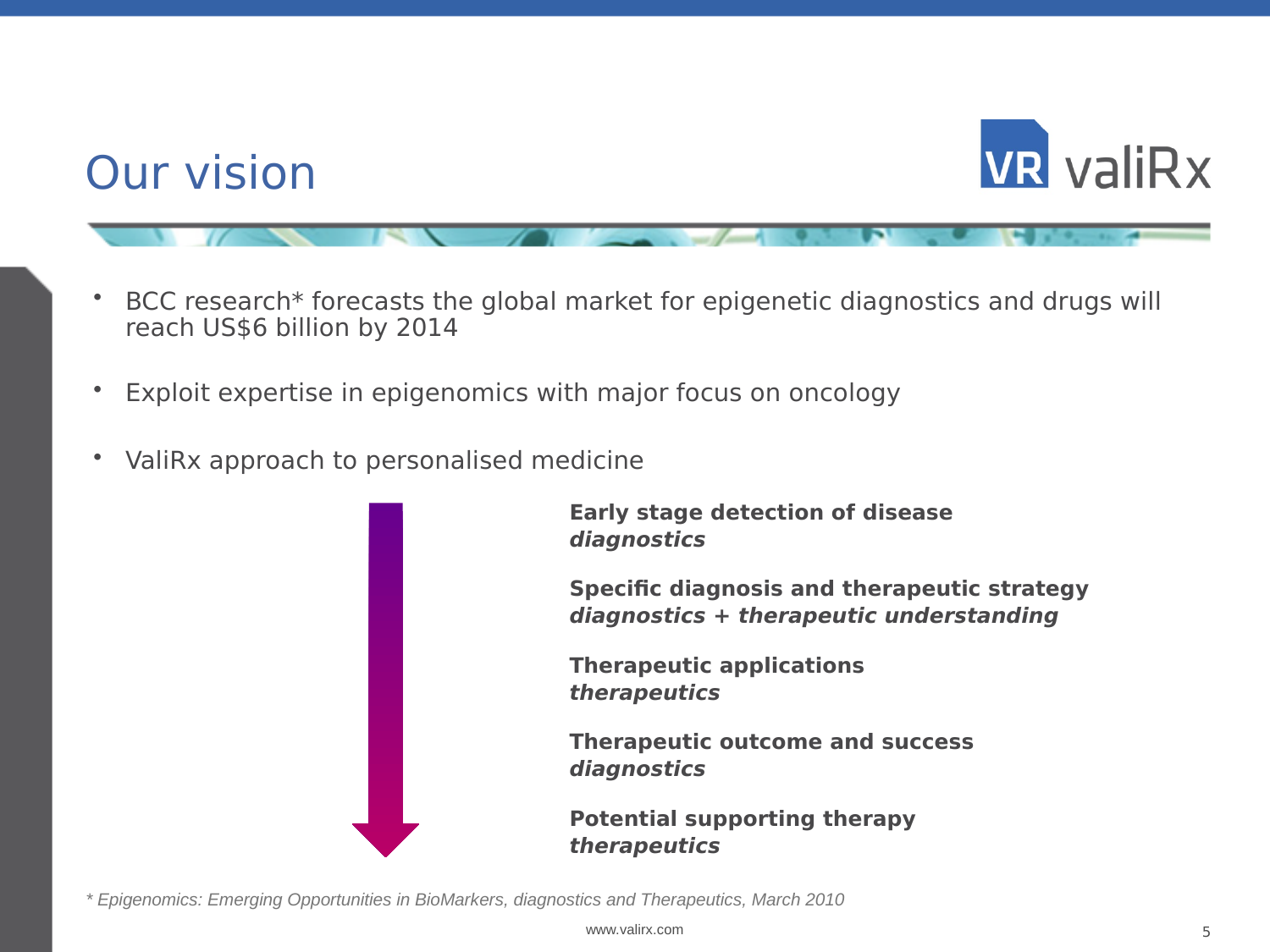

# Our vision
BCC research* forecasts the global market for epigenetic diagnostics and drugs will reach US$6 billion by 2014
Exploit expertise in epigenomics with major focus on oncology

ValiRx approach to personalised medicine

    				Early stage detection of disease
				diagnostics

   				Specific diagnosis and therapeutic strategy
				diagnostics + therapeutic understanding

				Therapeutic applications
				therapeutics

				Therapeutic outcome and success
				diagnostics

				Potential supporting therapy
				therapeutics

* Epigenomics: Emerging Opportunities in BioMarkers, diagnostics and Therapeutics, March 2010
www.valirx.com
5